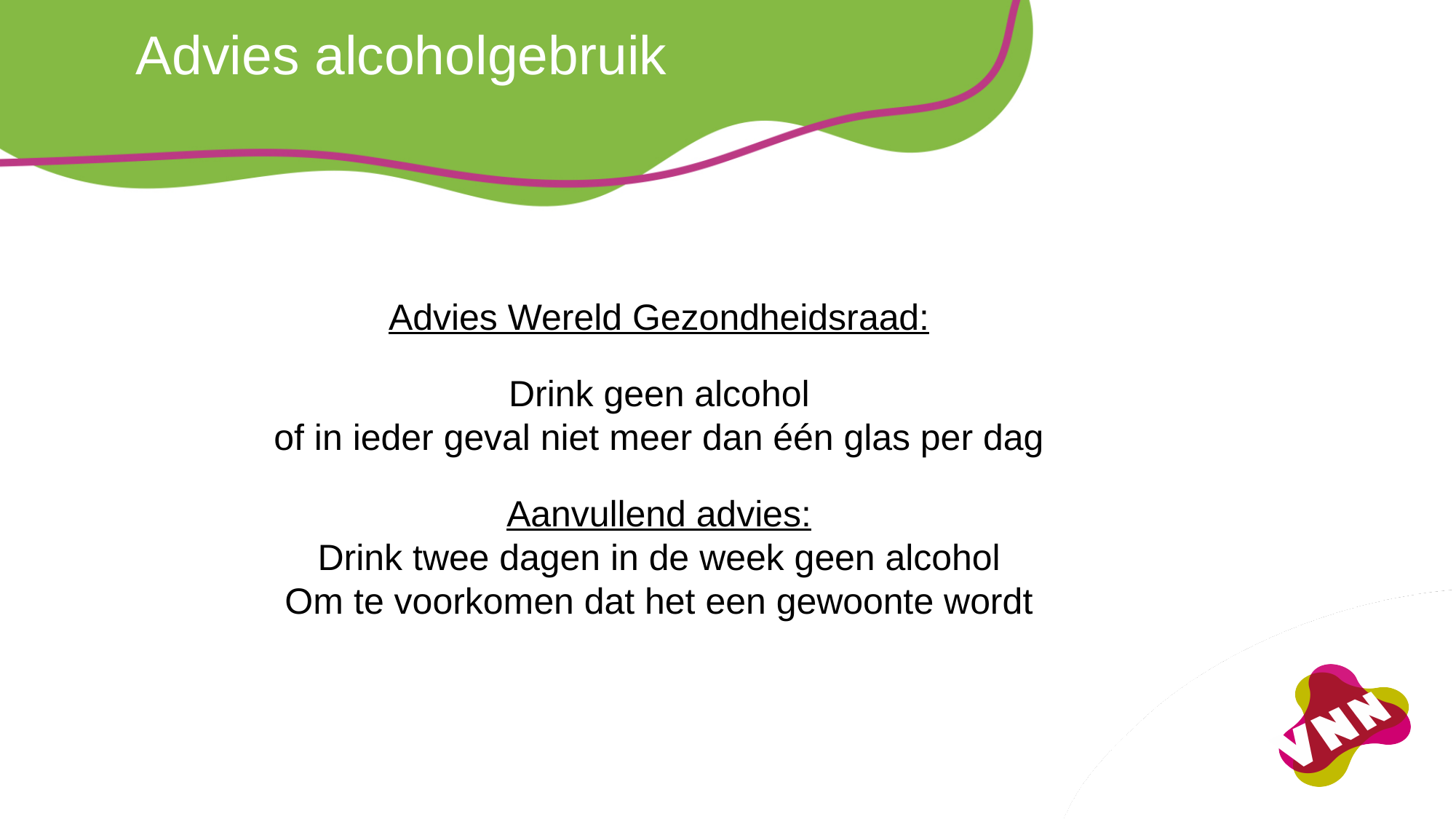

Advies alcoholgebruik
Advies Wereld Gezondheidsraad:

Drink geen alcohol
of in ieder geval niet meer dan één glas per dag

Aanvullend advies:
Drink twee dagen in de week geen alcohol
Om te voorkomen dat het een gewoonte wordt